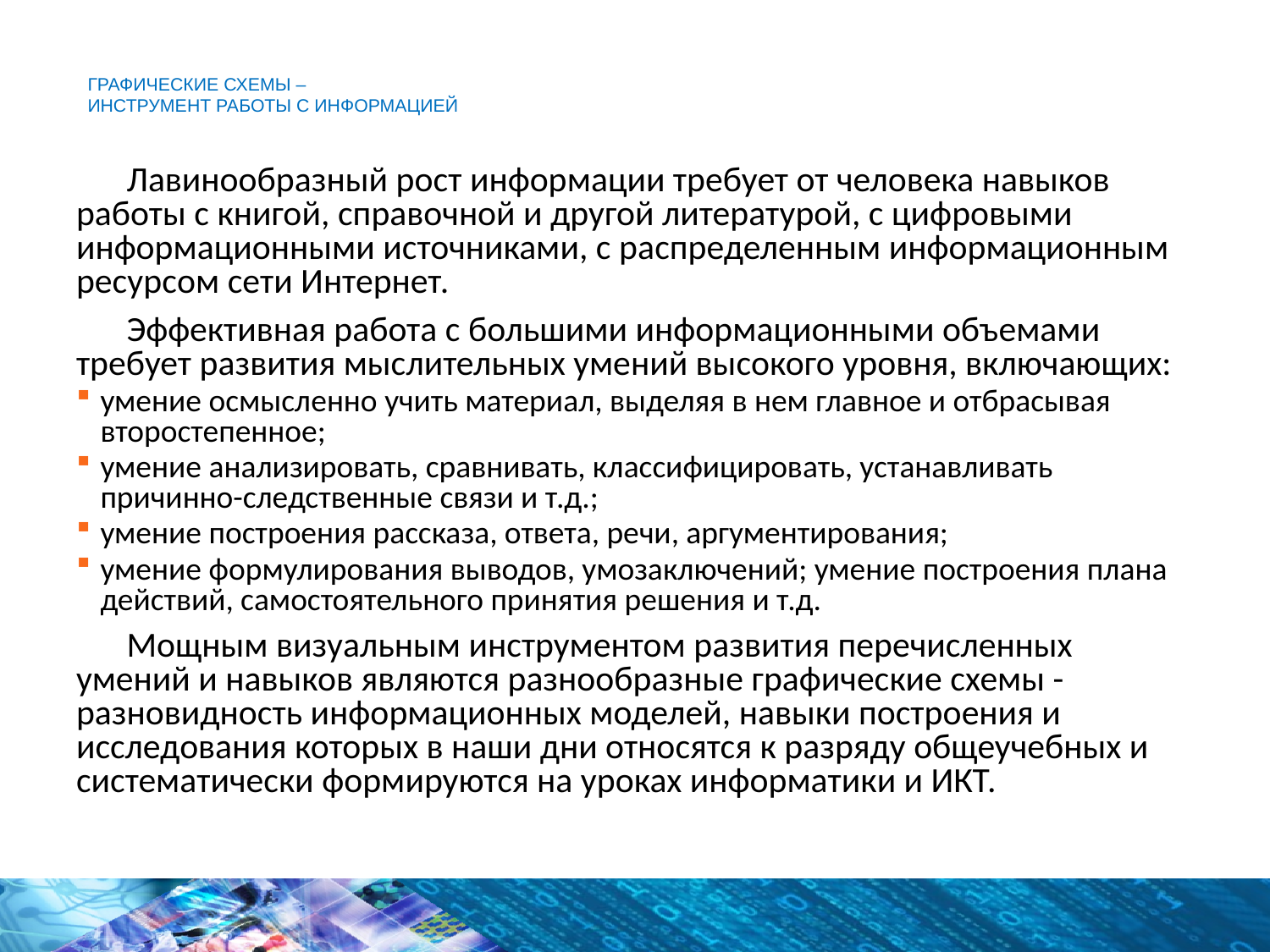

# Графические схемы – инструмент работы с информацией
Лавинообразный рост информации требует от человека навыков работы с книгой, справочной и другой литературой, с цифровыми информационными источниками, с распределенным информационным ресурсом сети Интернет.
Эффективная работа с большими информационными объемами требует развития мыслительных умений высокого уровня, включающих:
умение осмысленно учить материал, выделяя в нем главное и отбрасывая второстепенное;
умение анализировать, сравнивать, классифицировать, устанавливать причинно-следственные связи и т.д.;
умение построения рассказа, ответа, речи, аргументирования;
умение формулирования выводов, умозаключений; умение построения плана действий, самостоятельного принятия решения и т.д.
Мощным визуальным инструментом развития перечисленных умений и навыков являются разнообразные графические схемы - разновидность информационных моделей, навыки построения и исследования которых в наши дни относятся к разряду общеучебных и систематически формируются на уроках информатики и ИКТ.